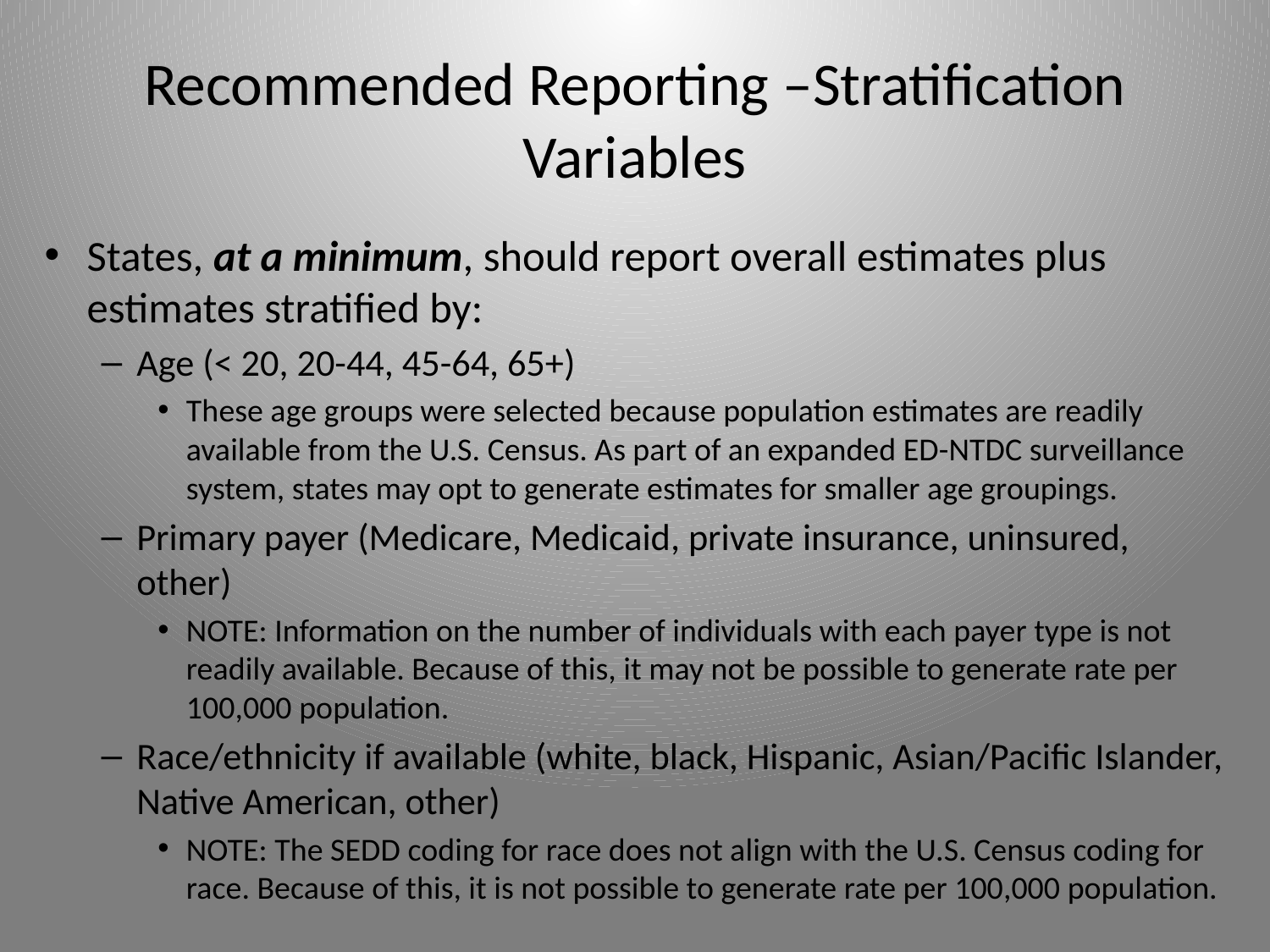

# Recommended Reporting –Stratification Variables
States, at a minimum, should report overall estimates plus estimates stratified by:
Age (< 20, 20-44, 45-64, 65+)
These age groups were selected because population estimates are readily available from the U.S. Census. As part of an expanded ED-NTDC surveillance system, states may opt to generate estimates for smaller age groupings.
Primary payer (Medicare, Medicaid, private insurance, uninsured, other)
NOTE: Information on the number of individuals with each payer type is not readily available. Because of this, it may not be possible to generate rate per 100,000 population.
Race/ethnicity if available (white, black, Hispanic, Asian/Pacific Islander, Native American, other)
NOTE: The SEDD coding for race does not align with the U.S. Census coding for race. Because of this, it is not possible to generate rate per 100,000 population.